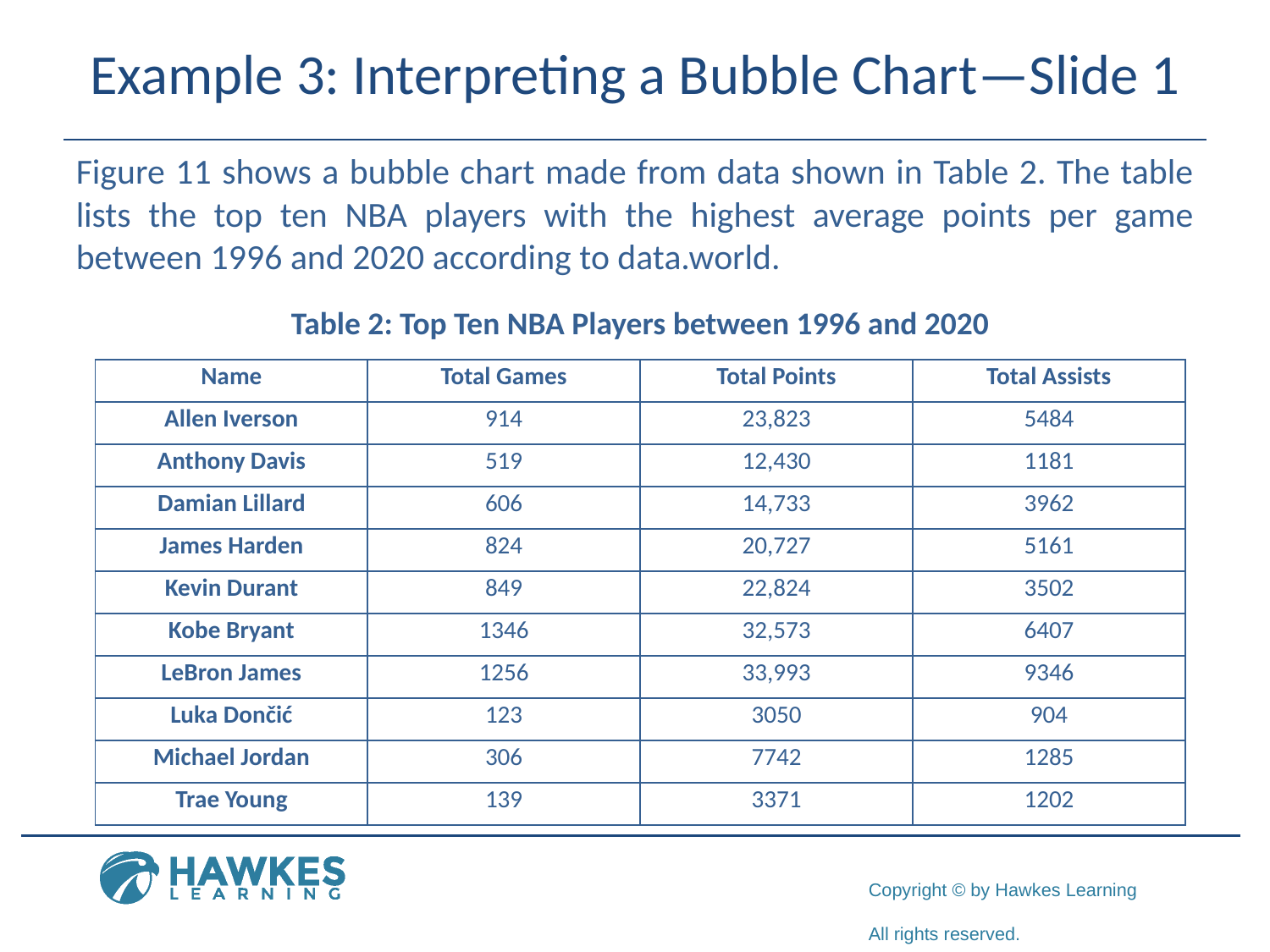

# Example 3: Interpreting a Bubble Chart—Slide 1
Figure 11 shows a bubble chart made from data shown in Table 2. The table lists the top ten NBA players with the highest average points per game between 1996 and 2020 according to data.world.
Table 2: Top Ten NBA Players between 1996 and 2020
| Name | Total Games | Total Points | Total Assists |
| --- | --- | --- | --- |
| Allen Iverson | 914 | 23,823 | 5484 |
| Anthony Davis | 519 | 12,430 | 1181 |
| Damian Lillard | 606 | 14,733 | 3962 |
| James Harden | 824 | 20,727 | 5161 |
| Kevin Durant | 849 | 22,824 | 3502 |
| Kobe Bryant | 1346 | 32,573 | 6407 |
| LeBron James | 1256 | 33,993 | 9346 |
| Luka Dončić | 123 | 3050 | 904 |
| Michael Jordan | 306 | 7742 | 1285 |
| Trae Young | 139 | 3371 | 1202 |